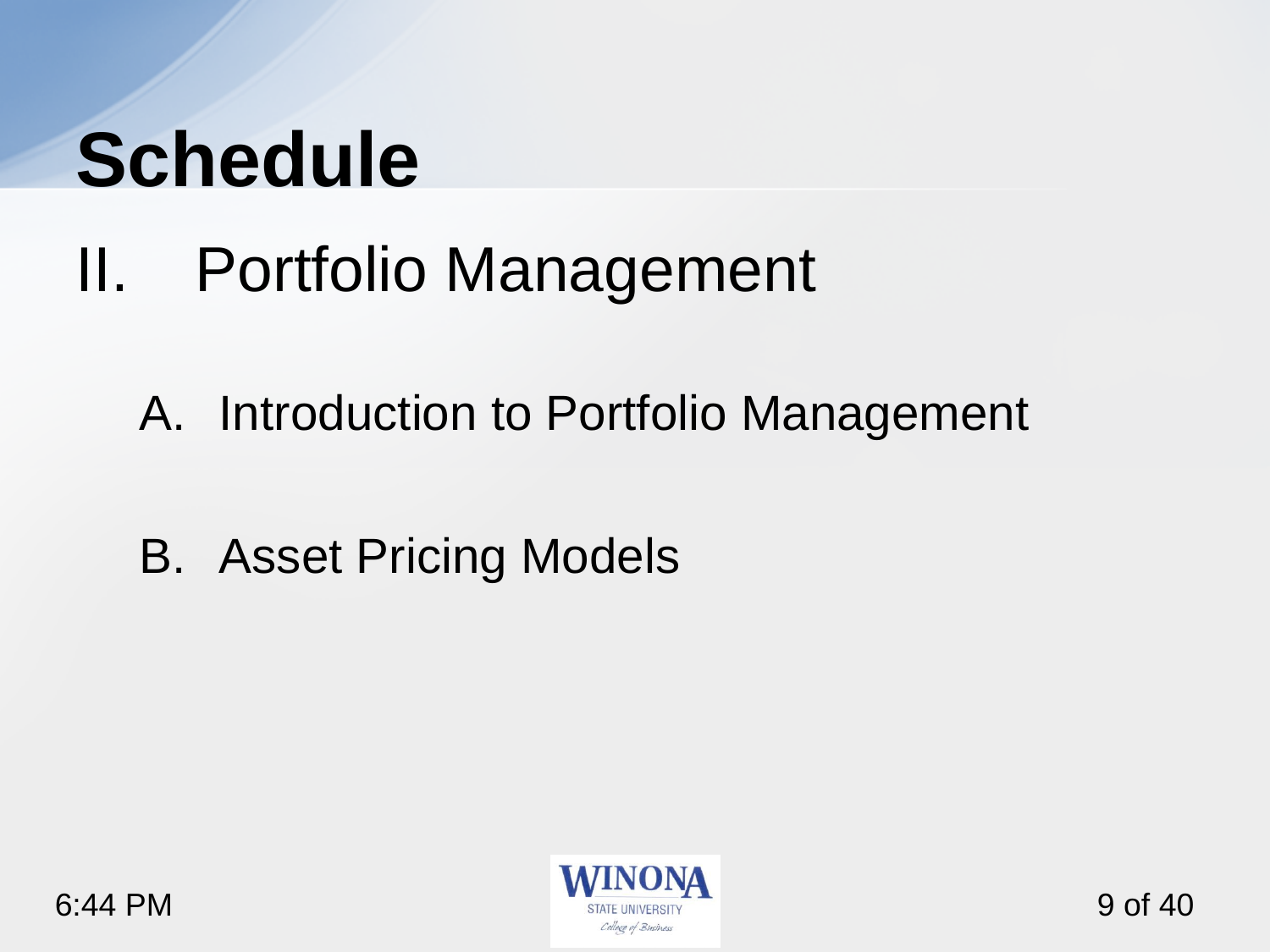

# Schedule
Portfolio Management

Introduction to Portfolio Management

Asset Pricing Models